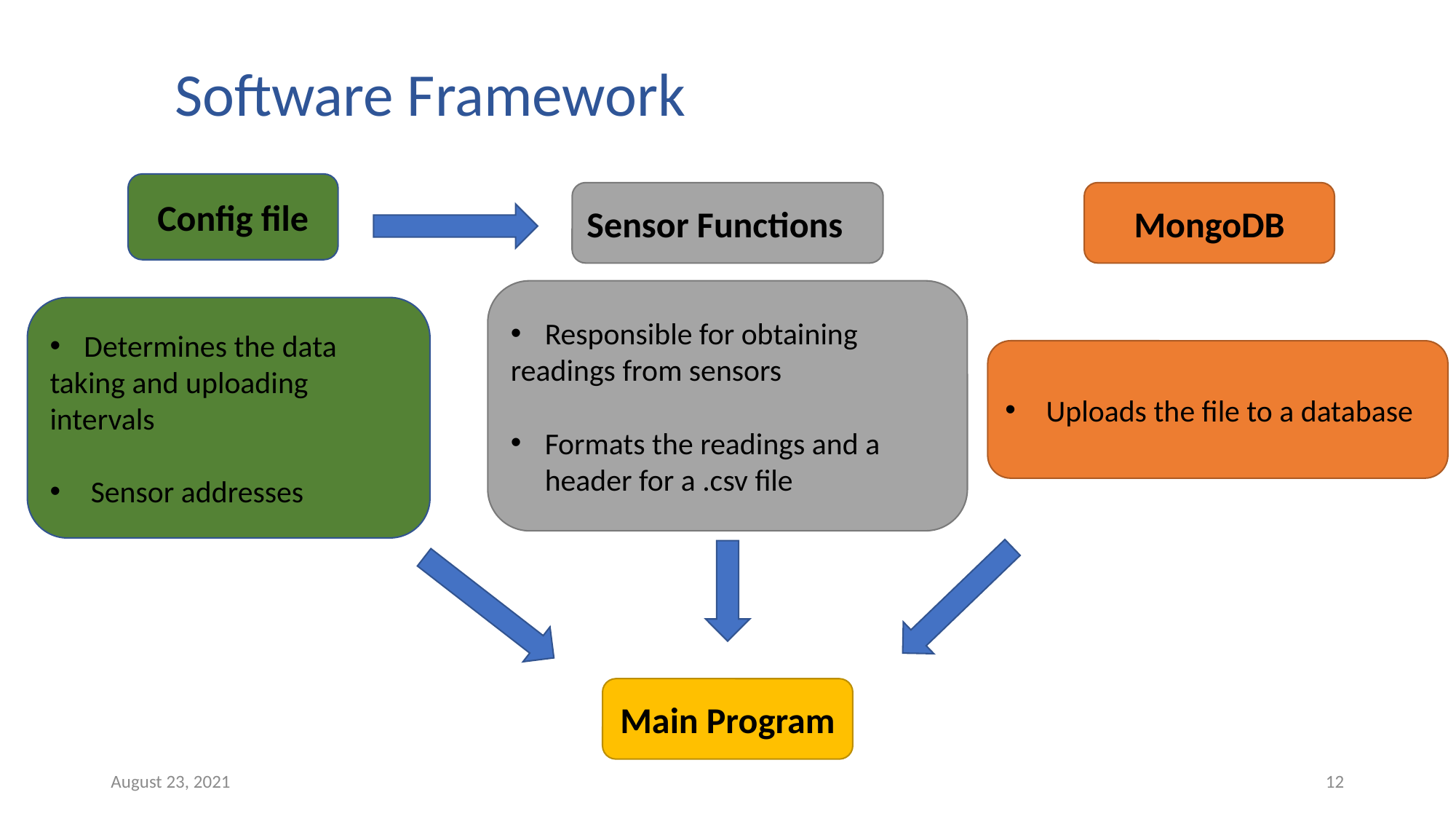

# Software Framework

Config file
Sensor Functions
MongoDB
Responsible for obtaining
readings from sensors

Formats the readings and a header for a .csv file
Determines the data
taking and uploading intervals

Sensor addresses
Uploads the file to a database

Main Program
August 23, 2021
12